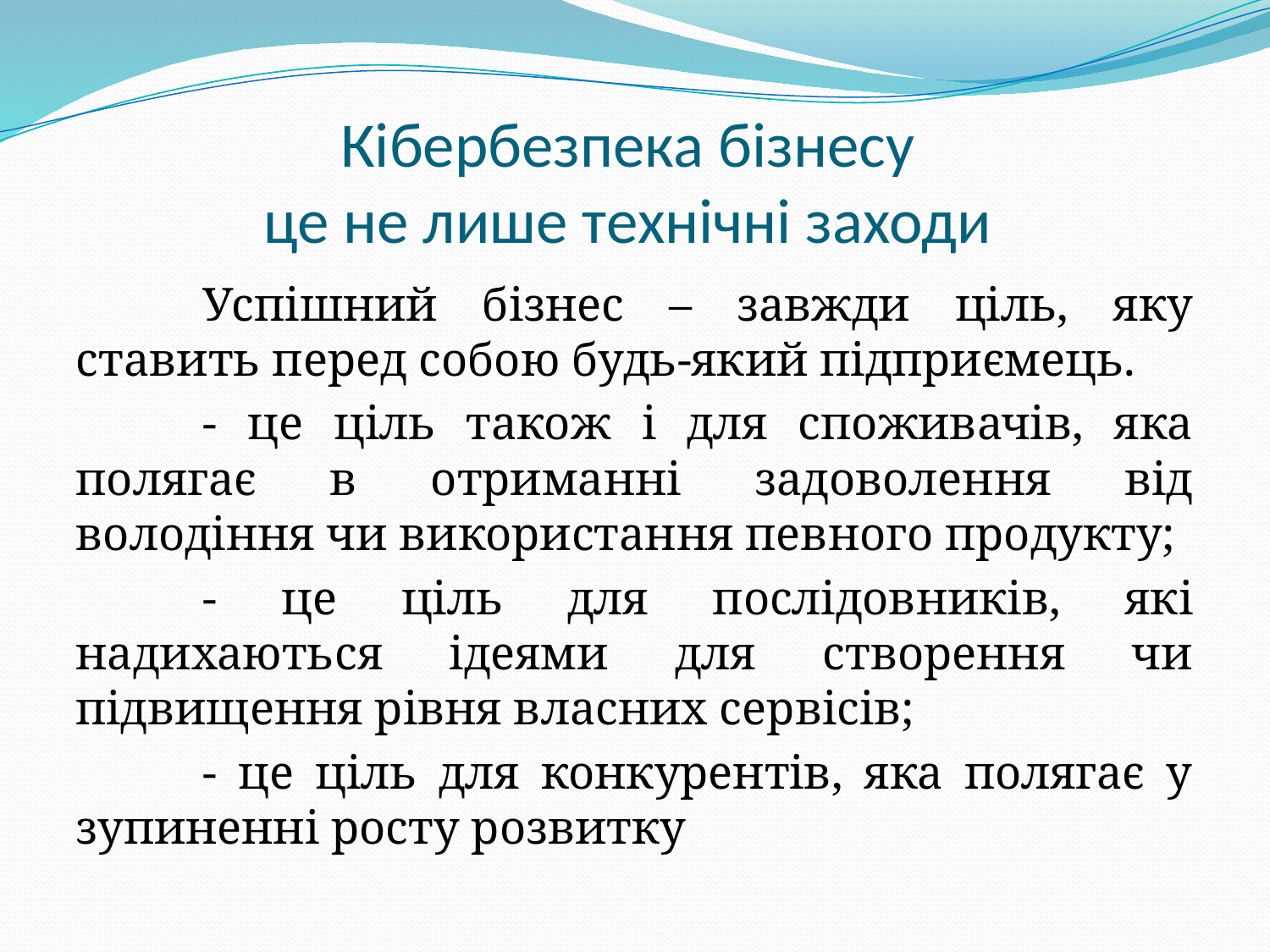

# Кібербезпека бізнесу це не лише технічні заходи
	Успішний бізнес – завжди ціль, яку ставить перед собою будь-який підприємець.
	- це ціль також і для споживачів, яка полягає в отриманні задоволення від володіння чи використання певного продукту;
	- це ціль для послідовників, які надихаються ідеями для створення чи підвищення рівня власних сервісів;
	- це ціль для конкурентів, яка полягає у зупиненні росту розвитку